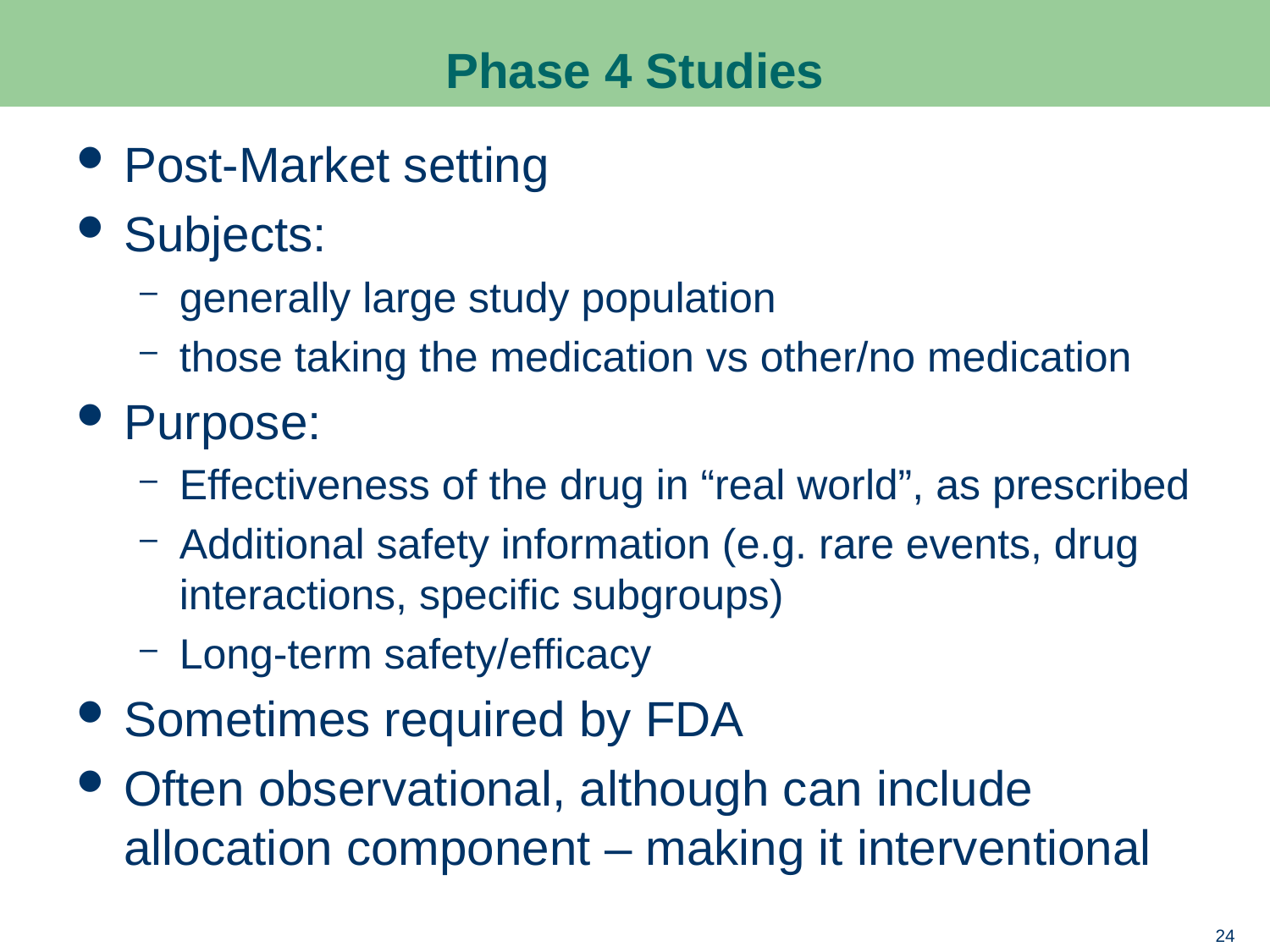

# Phase 4 Studies
Post-Market setting
Subjects:
generally large study population
those taking the medication vs other/no medication
Purpose:
Effectiveness of the drug in “real world”, as prescribed
Additional safety information (e.g. rare events, drug interactions, specific subgroups)
Long-term safety/efficacy
Sometimes required by FDA
Often observational, although can include allocation component – making it interventional